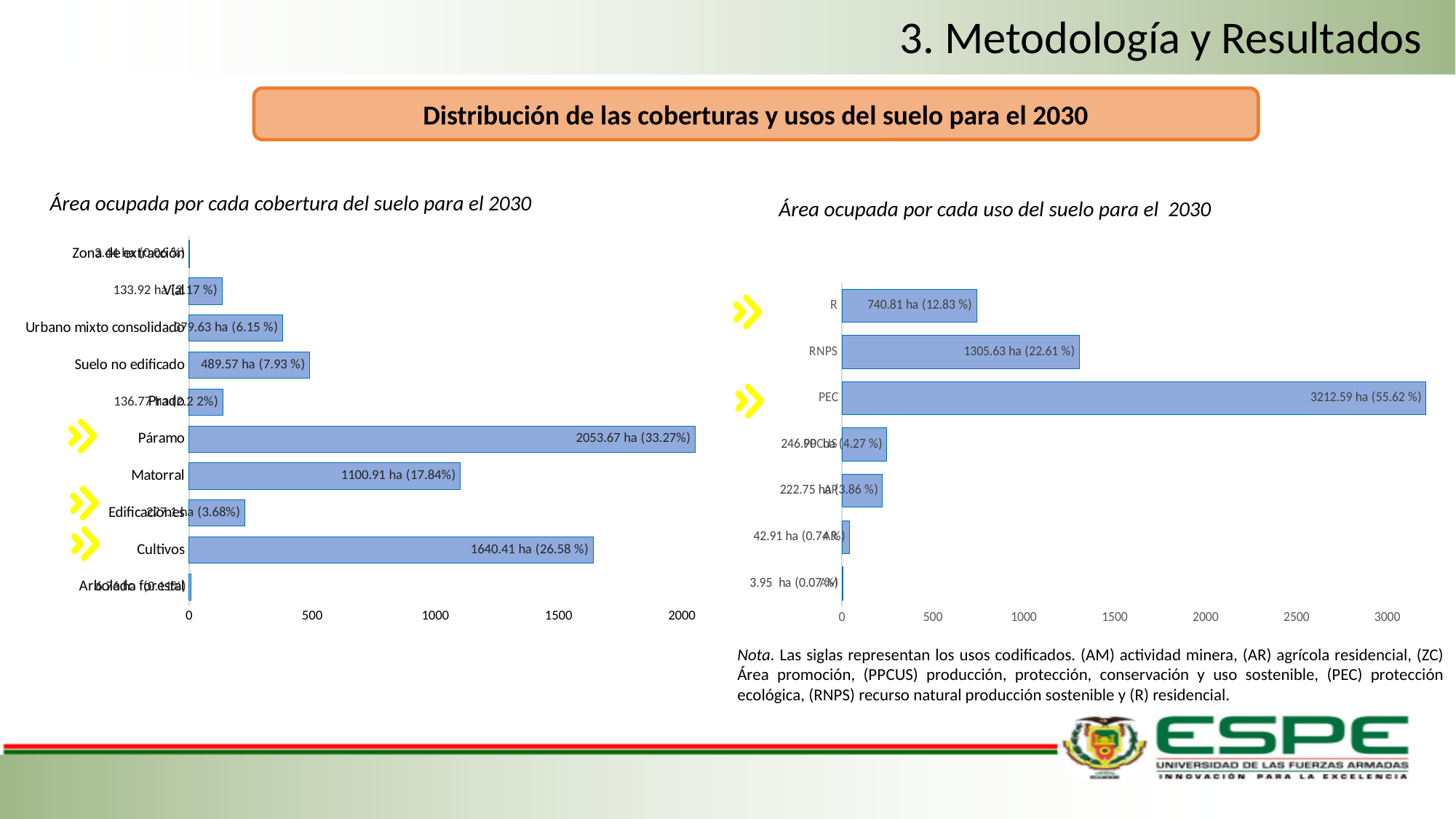

# 3. Metodología y Resultados
Distribución de las coberturas y usos del suelo para el 2030
Área ocupada por cada cobertura del suelo para el 2030
Área ocupada por cada uso del suelo para el  2030

### Chart

| Category |  |
|---|---|
| Arbolado forestal | 6.761131 |
| Cultivos | 1640.41068 |
| Edificaciones | 227.098047 |
| Matorral | 1100.910622 |
| Páramo | 2053.671621 |
| Prado | 136.76564 |
| Suelo no edificado | 489.568899 |
| Urbano mixto consolidado | 379.631824 |
| Vial | 133.917606 |
| Zona de extracción | 3.440017 |

### Chart

| Category |  |
|---|---|
| AM | 3.9501 |
| AR | 42.914962 |
| AP | 222.752542 |
| PPCUS | 246.895224 |
| PEC | 3212.587322 |
| RNPS | 1305.632121 |
| R | 740.809003 |

Nota. Las siglas representan los usos codificados. (AM) actividad minera, (AR) agrícola residencial, (ZC) Área promoción, (PPCUS) producción, protección, conservación y uso sostenible, (PEC) protección ecológica, (RNPS) recurso natural producción sostenible y (R) residencial.